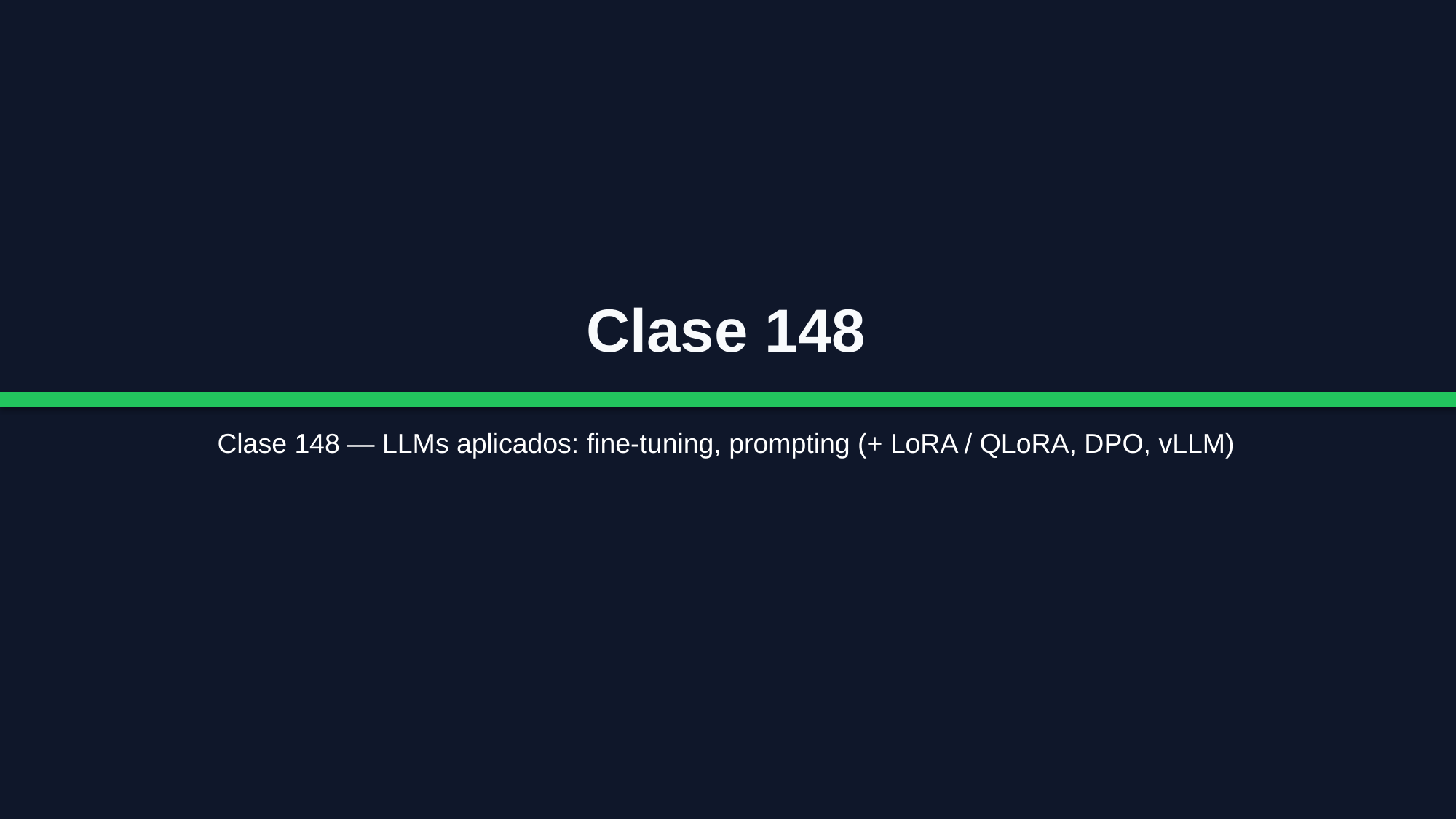

Clase 148

Clase 148 — LLMs aplicados: fine-tuning, prompting (+ LoRA / QLoRA, DPO, vLLM)